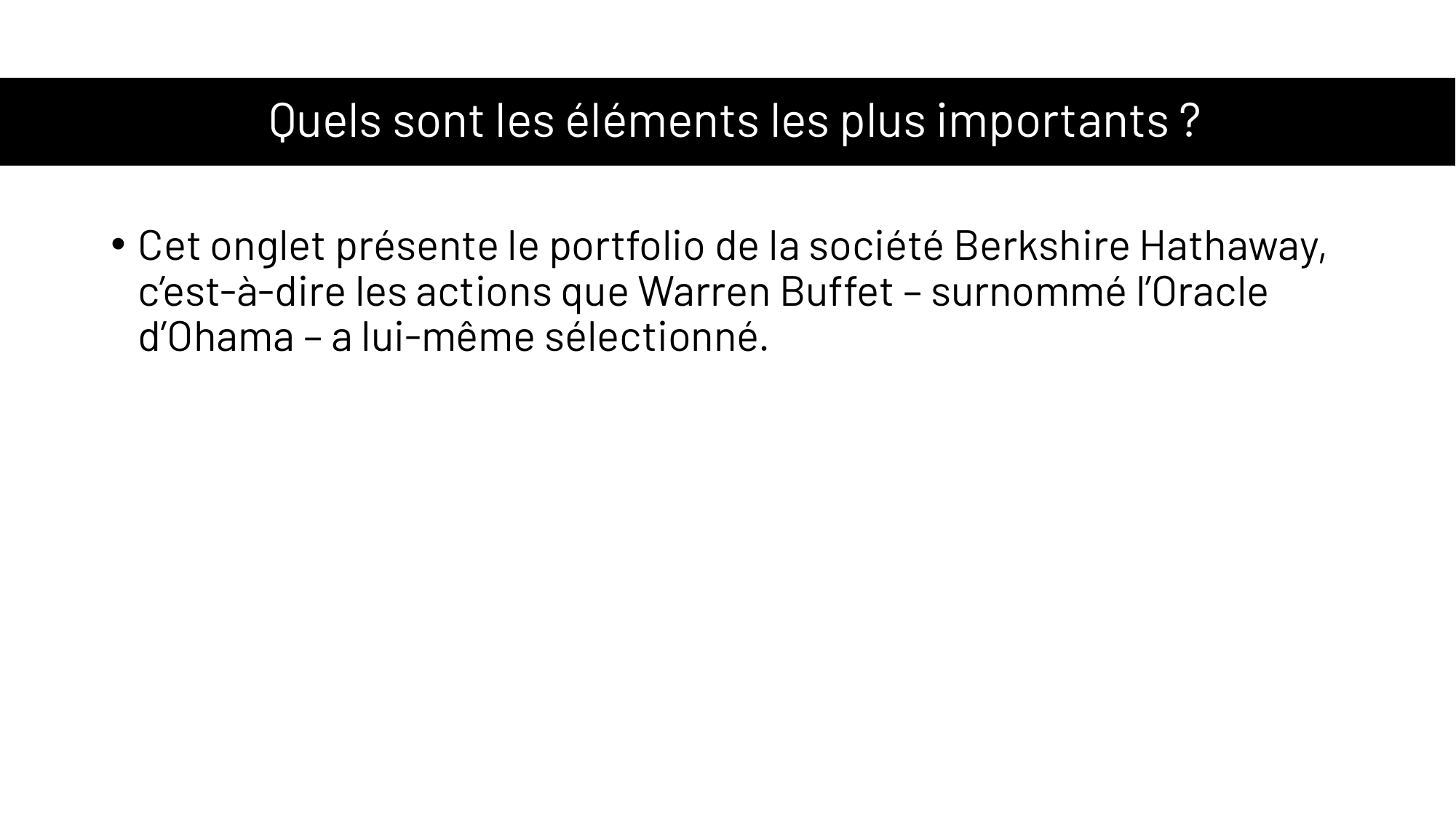

# Quels sont les éléments les plus importants ?

Cet onglet présente le portfolio de la société Berkshire Hathaway, c’est-à-dire les actions que Warren Buffet – surnommé l’Oracle d’Ohama – a lui-même sélectionné.